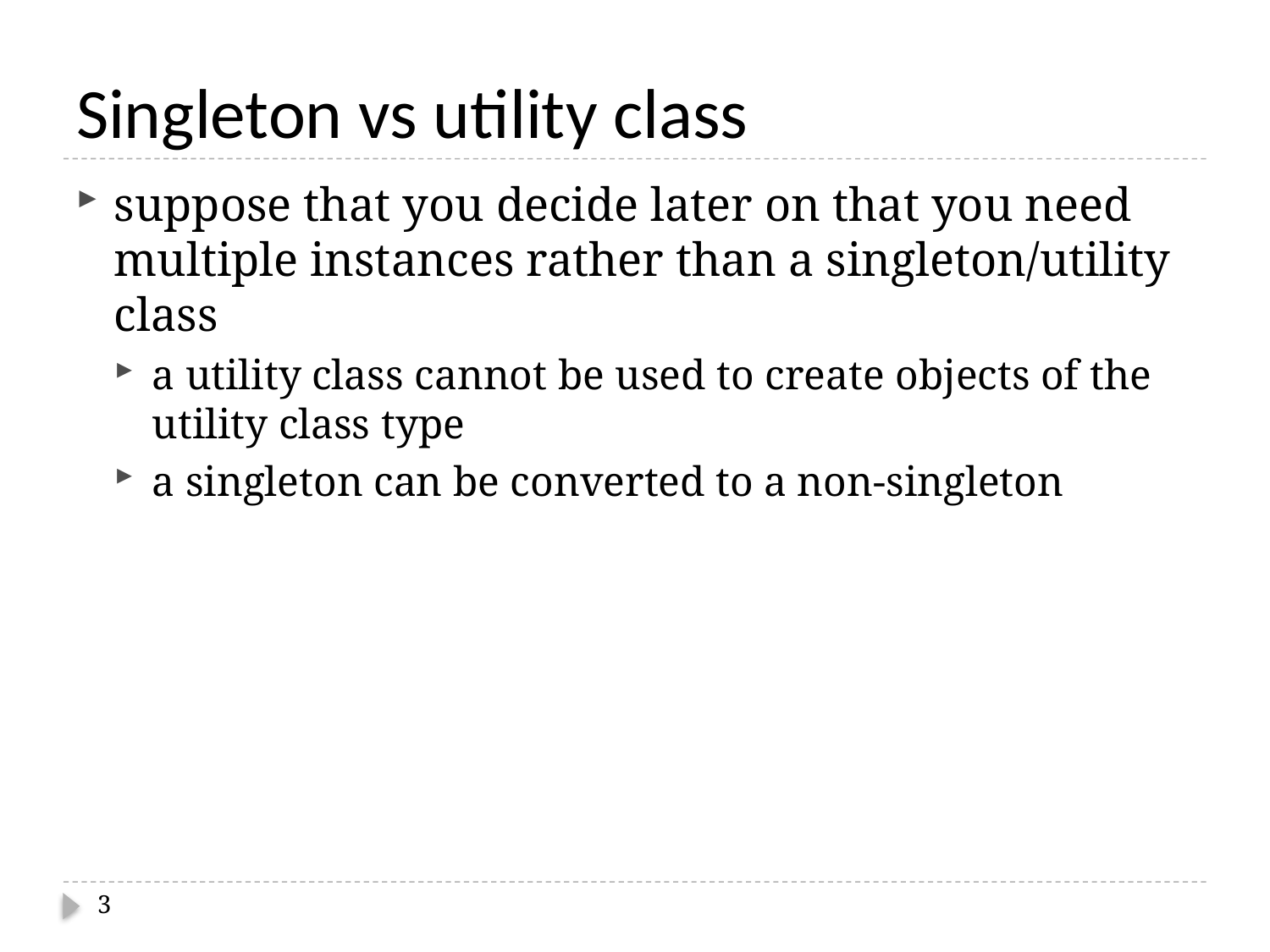

# Singleton vs utility class
suppose that you decide later on that you need multiple instances rather than a singleton/utility class
a utility class cannot be used to create objects of the utility class type
a singleton can be converted to a non-singleton
3